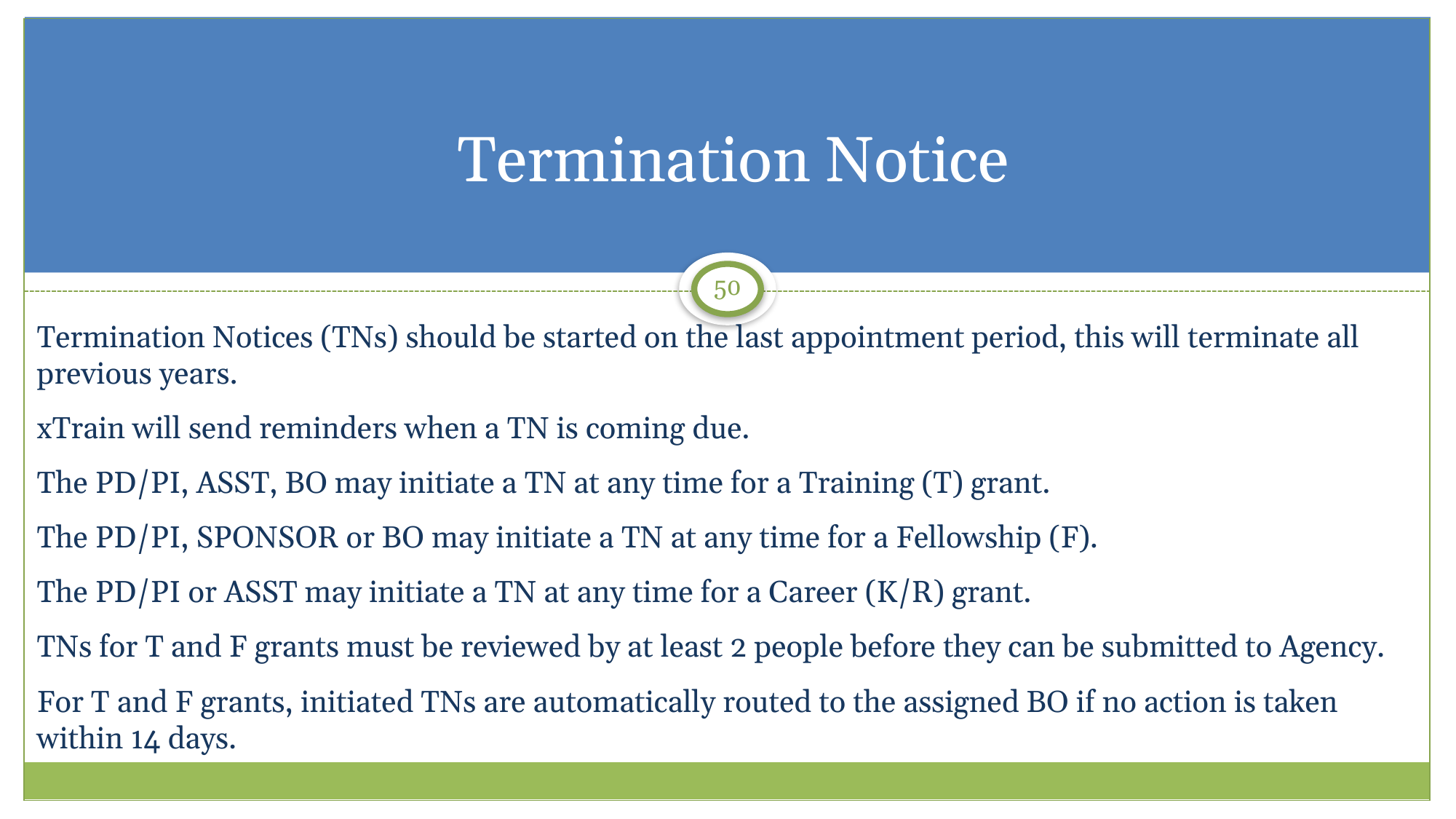

# Termination Notice
50
Termination Notices (TNs) should be started on the last appointment period, this will terminate all previous years.
xTrain will send reminders when a TN is coming due.
The PD/PI, ASST, BO may initiate a TN at any time for a Training (T) grant.
The PD/PI, SPONSOR or BO may initiate a TN at any time for a Fellowship (F).
The PD/PI or ASST may initiate a TN at any time for a Career (K/R) grant.
TNs for T and F grants must be reviewed by at least 2 people before they can be submitted to Agency.
For T and F grants, initiated TNs are automatically routed to the assigned BO if no action is taken within 14 days.